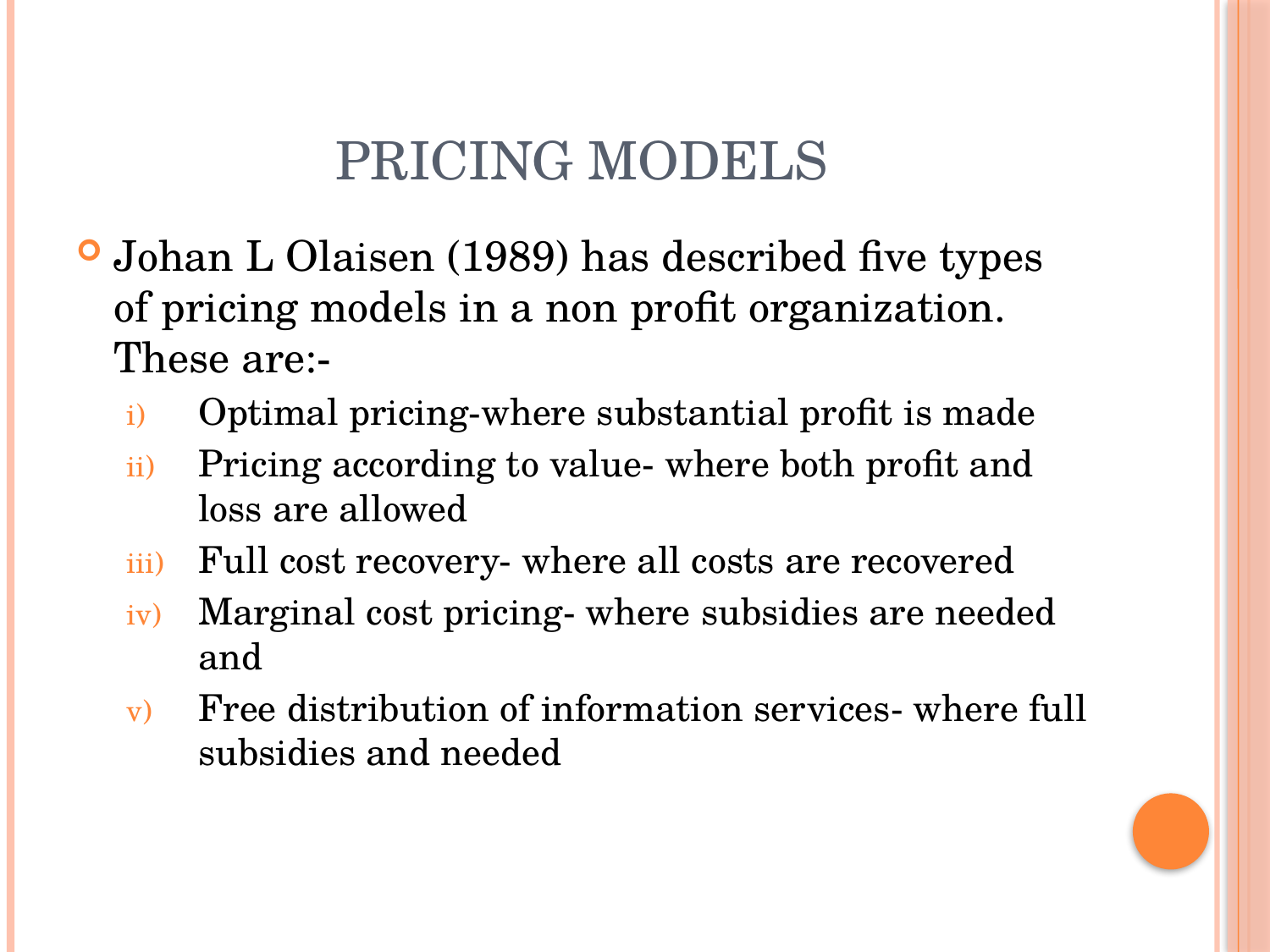

# Pricing models
Johan L Olaisen (1989) has described five types of pricing models in a non profit organization. These are:-
Optimal pricing-where substantial profit is made
Pricing according to value- where both profit and loss are allowed
Full cost recovery- where all costs are recovered
Marginal cost pricing- where subsidies are needed and
Free distribution of information services- where full subsidies and needed